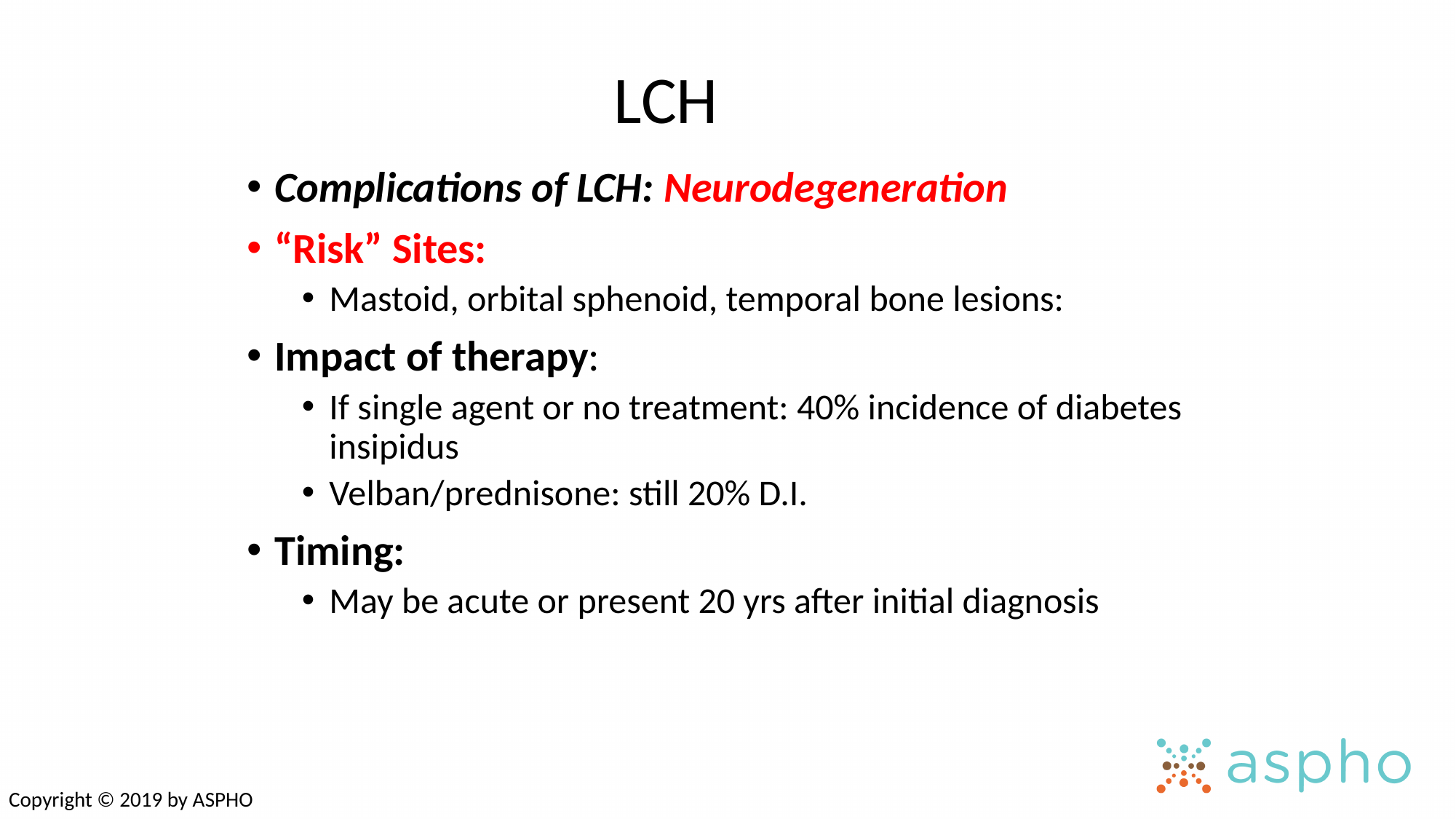

# LCH
Complications of LCH: Neurodegeneration
“Risk” Sites:
Mastoid, orbital sphenoid, temporal bone lesions:
Impact of therapy:
If single agent or no treatment: 40% incidence of diabetes insipidus
Velban/prednisone: still 20% D.I.
Timing:
May be acute or present 20 yrs after initial diagnosis

Copyright © 2019 by ASPHO